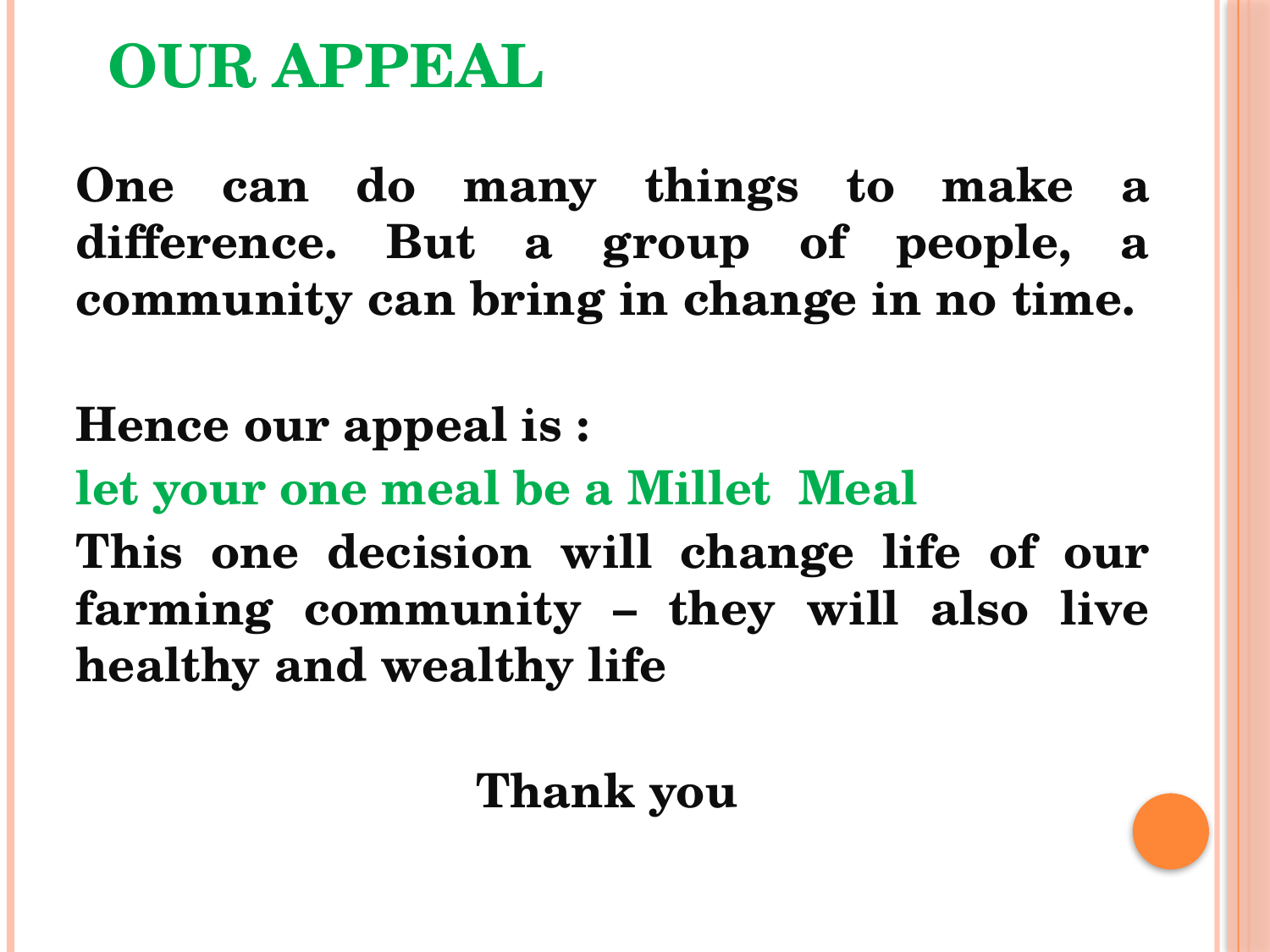

Our Appeal
One can do many things to make a difference. But a group of people, a community can bring in change in no time.

Hence our appeal is :
let your one meal be a Millet  Meal
This one decision will change life of our farming community – they will also live healthy and wealthy life

Thank you